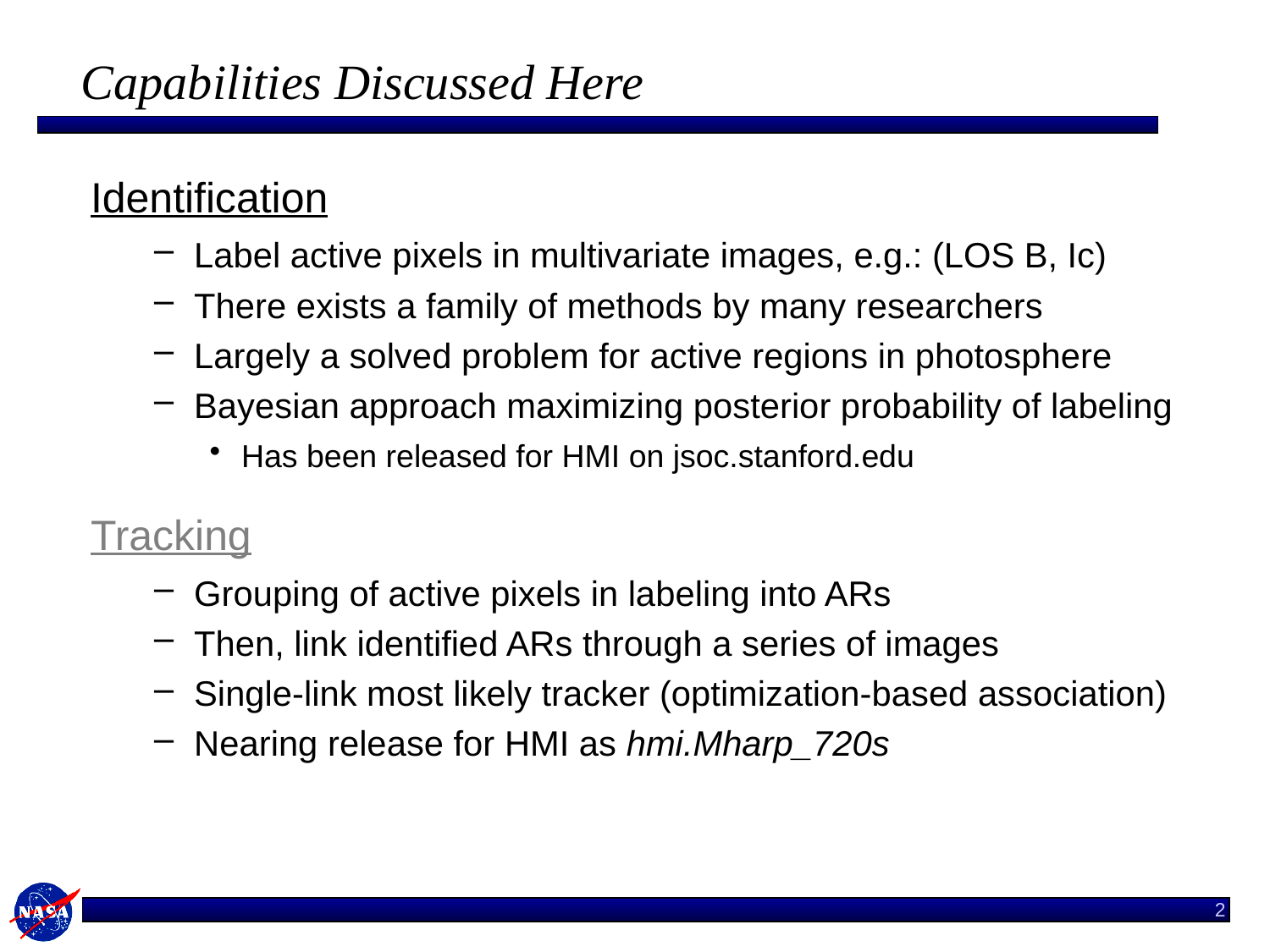

# Capabilities Discussed Here
Identification
Label active pixels in multivariate images, e.g.: (LOS B, Ic)
There exists a family of methods by many researchers
Largely a solved problem for active regions in photosphere
Bayesian approach maximizing posterior probability of labeling
Has been released for HMI on jsoc.stanford.edu
Tracking
Grouping of active pixels in labeling into ARs
Then, link identified ARs through a series of images
Single-link most likely tracker (optimization-based association)
Nearing release for HMI as hmi.Mharp_720s
2